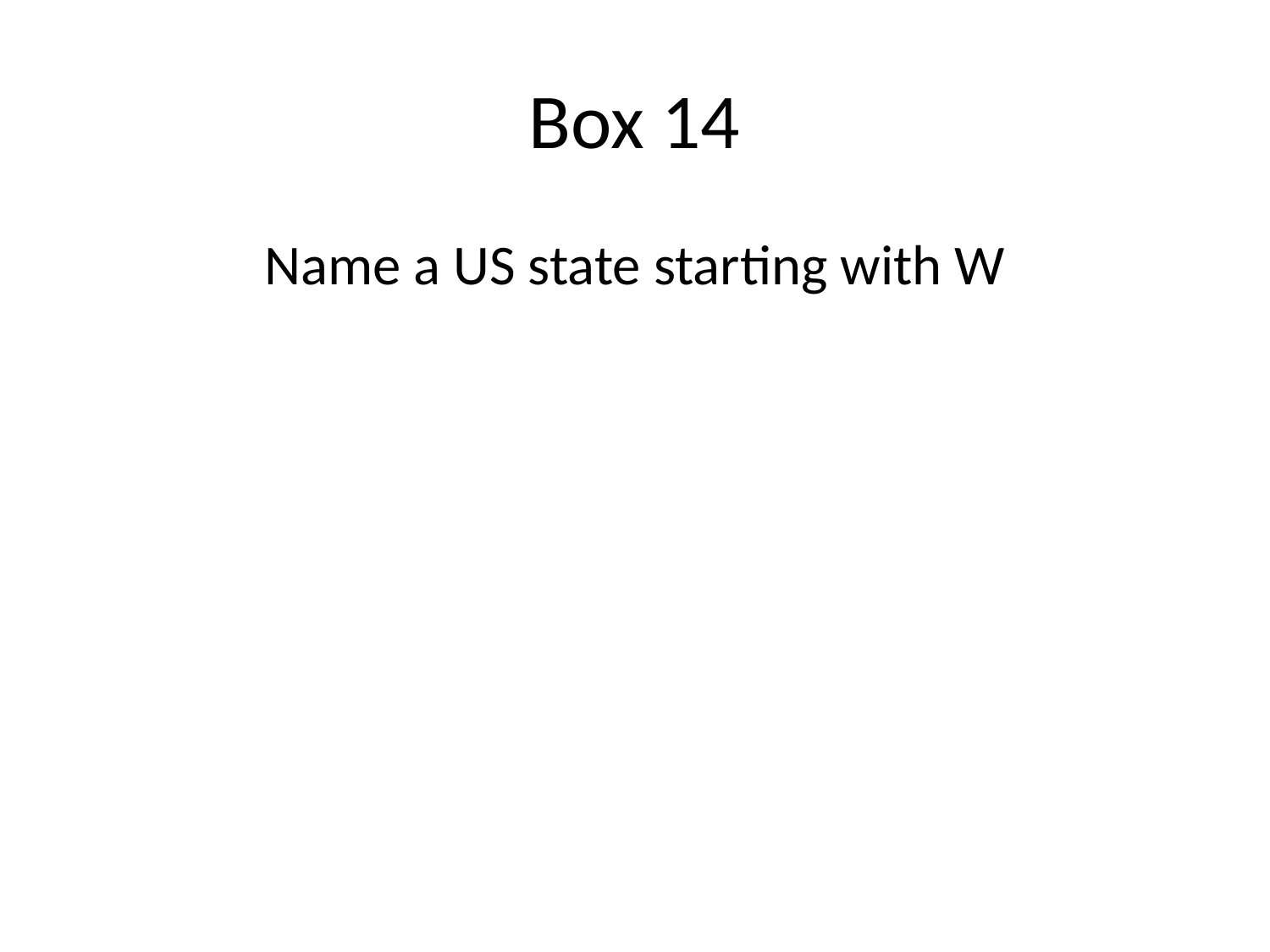

# Box 14
Name a US state starting with W